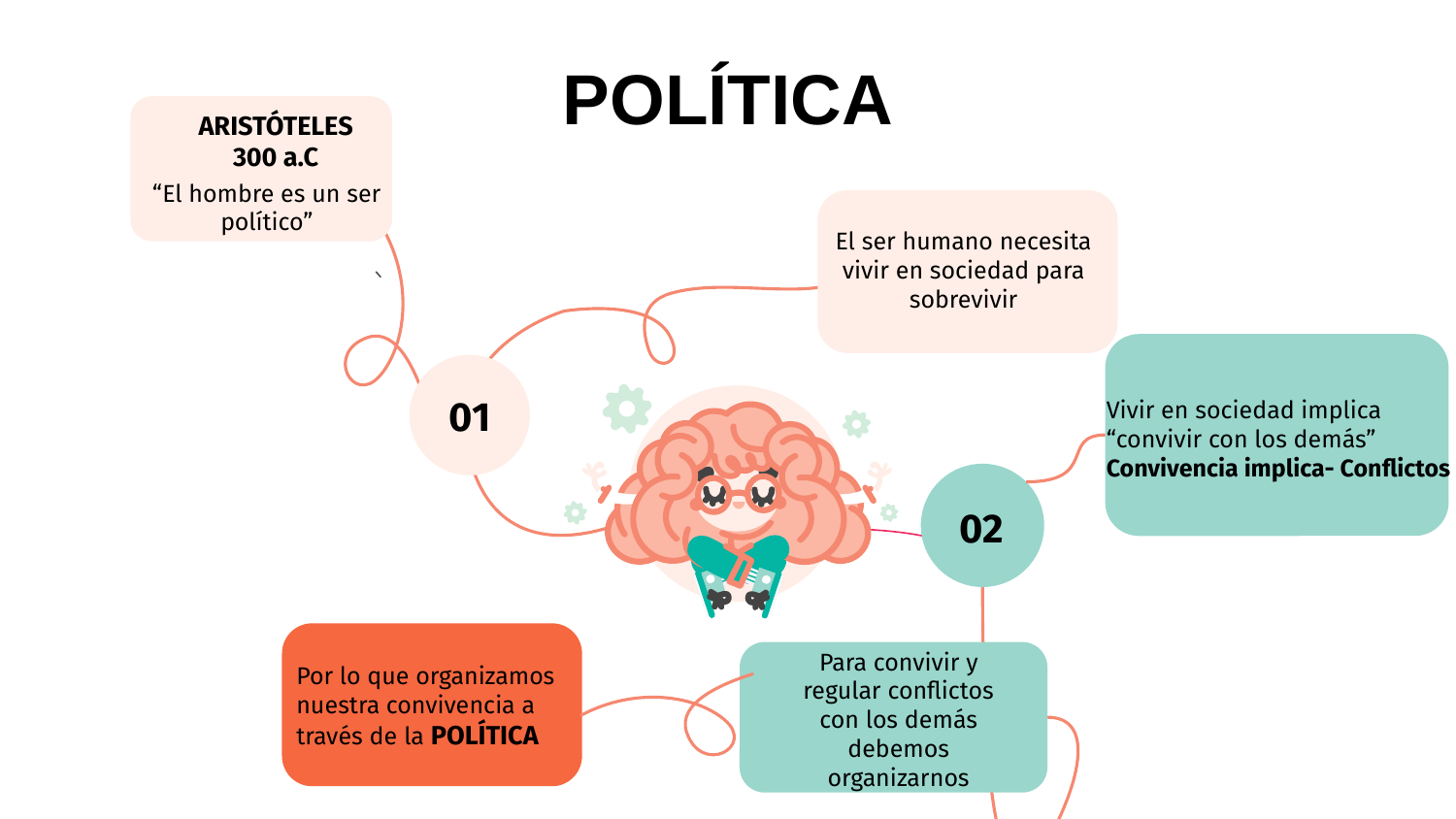

# POLÍTICA

ARISTÓTELES 300 a.C
“El hombre es un ser político”

El ser humano necesita vivir en sociedad para sobrevivir

Vivir en sociedad implica “convivir con los demás”
Convivencia implica- Conflictos
01

02

Por lo que organizamos nuestra convivencia a través de la POLÍTICA

Para convivir y regular conflictos con los demás debemos organizarnos